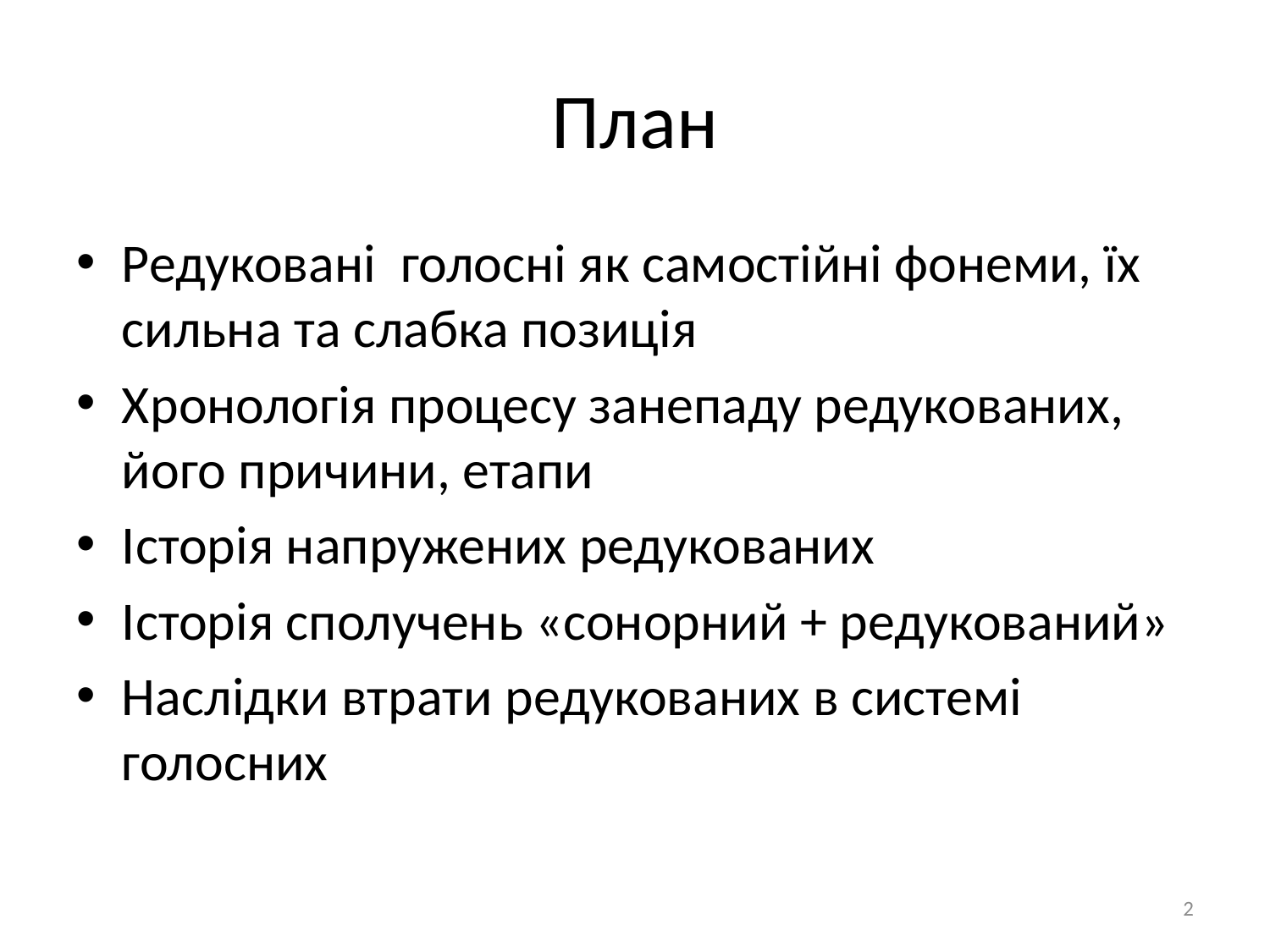

# План
Редуковані  голосні як самостійні фонеми, їх сильна та слабка позиція
Хронологія процесу занепаду редукованих, його причини, етапи
Історія напружених редукованих
Історія сполучень «сонорний + редукований»
Наслідки втрати редукованих в системі голосних

2